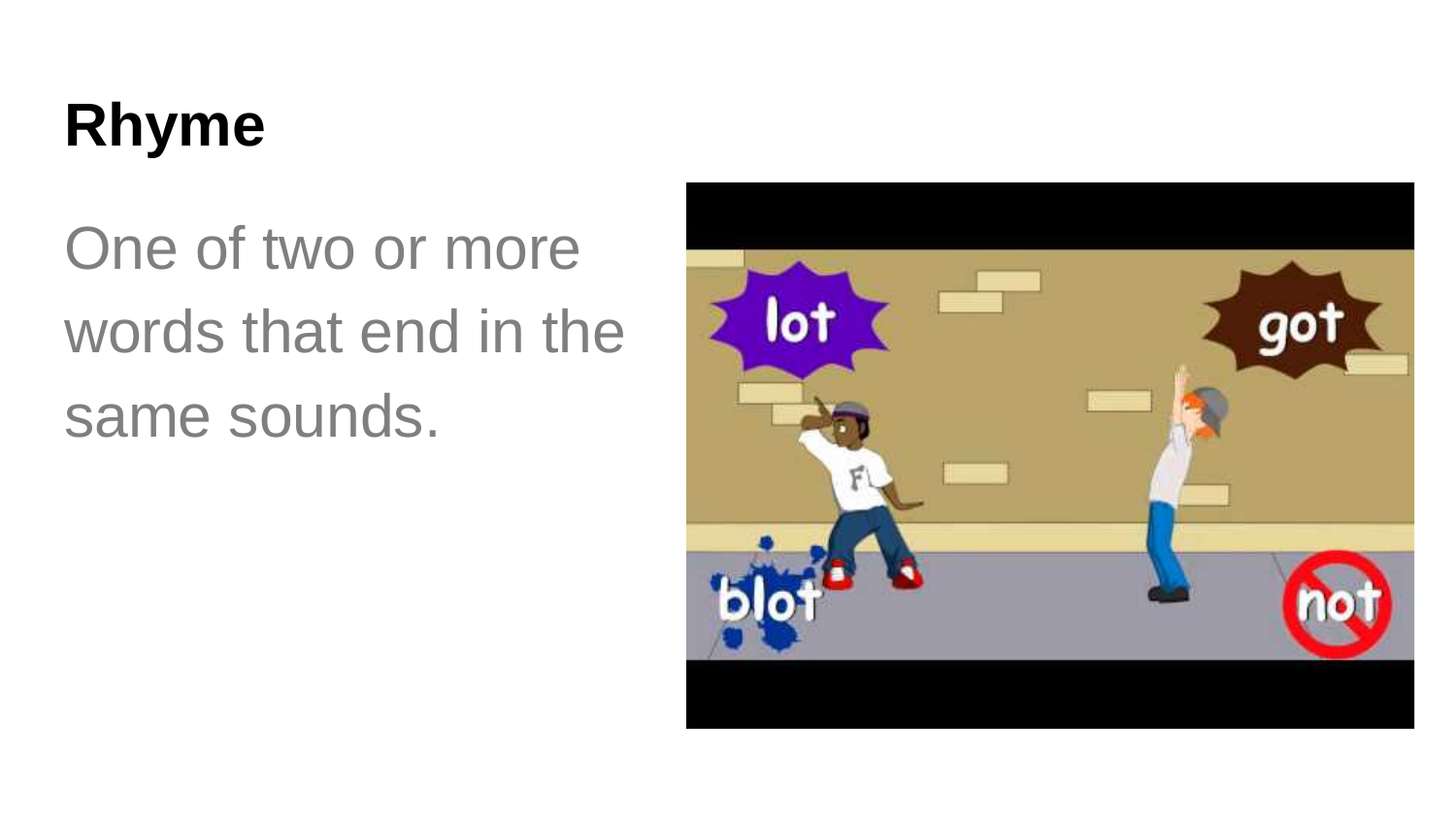

# Rhyme

One of two or more words that end in the same sounds.